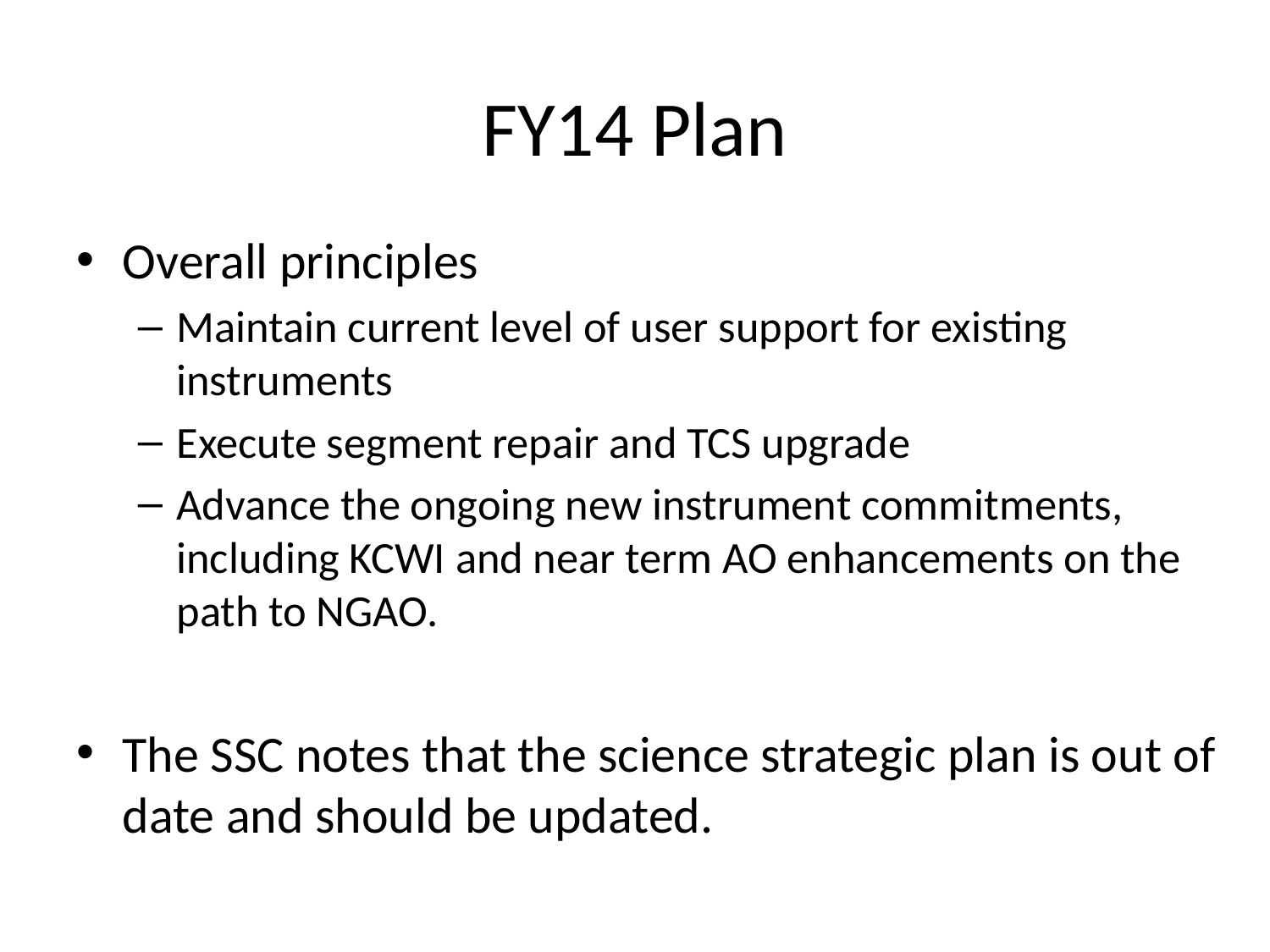

# FY14 Plan
Overall principles
Maintain current level of user support for existing instruments
Execute segment repair and TCS upgrade
Advance the ongoing new instrument commitments, including KCWI and near term AO enhancements on the path to NGAO.

The SSC notes that the science strategic plan is out of date and should be updated.